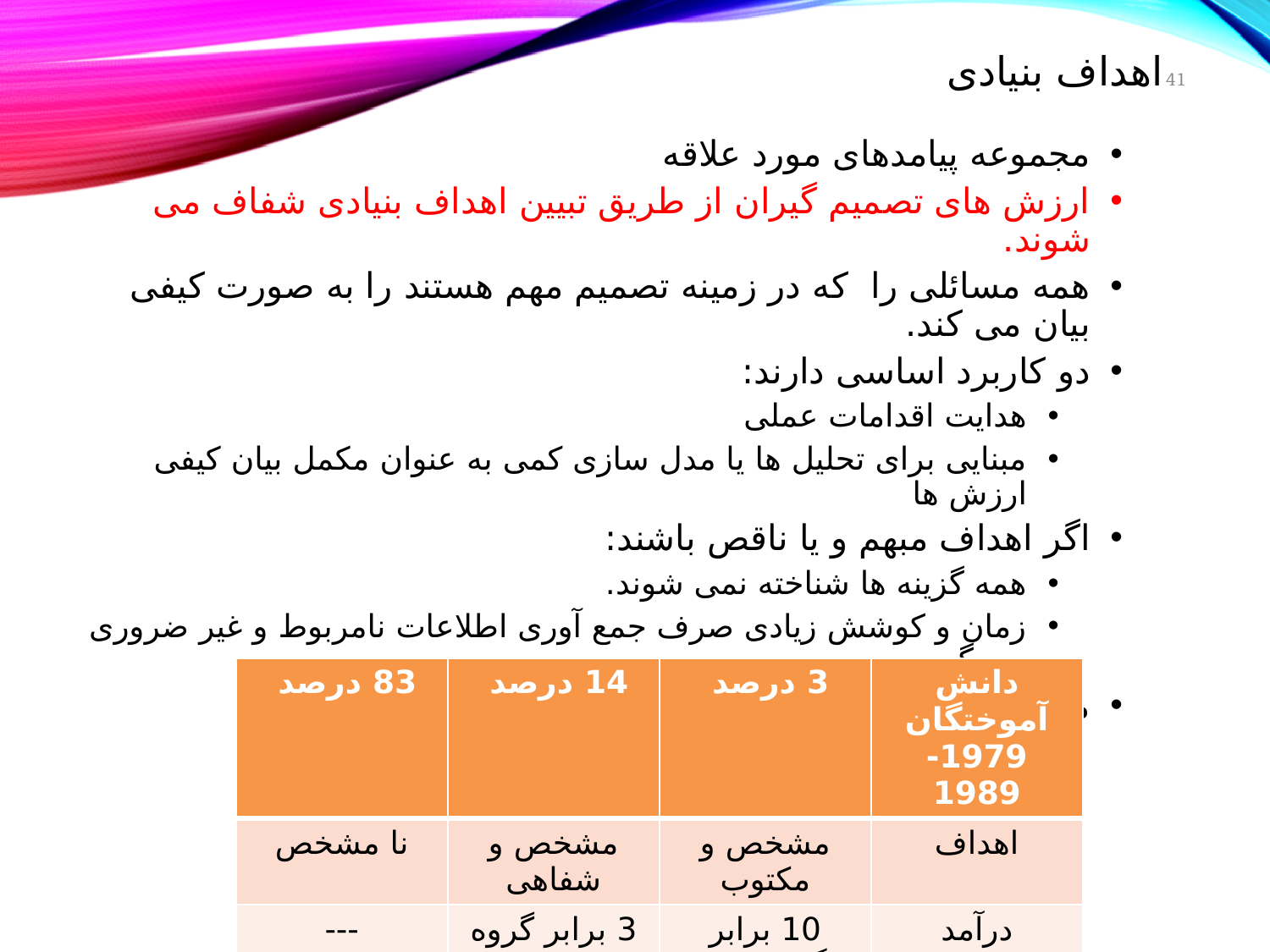

# اهداف بنیادی
41
مجموعه پیامدهای مورد علاقه
ارزش های تصمیم گیران از طریق تبیین اهداف بنیادی شفاف می شوند.
همه مسائلی را  که در زمینه تصمیم مهم هستند را به صورت کیفی بیان می کند.
دو کاربرد اساسی دارند:
هدایت اقدامات عملی
مبنایی برای تحلیل ها یا مدل سازی کمی به عنوان مکمل بیان کیفی ارزش ها
اگر اهداف مبهم و یا ناقص باشند:
همه گزینه ها شناخته نمی شوند.
زمان و کوشش زیادی صرف جمع آوری اطلاعات نامربوط و غیر ضروری می گردد.
مطالعه فارست ایچ پاتون:
بررسی دانش آموختگان دانشگاه هاروارد
| 83 درصد | 14 درصد | 3 درصد | دانش آموختگان 1979-1989 |
| --- | --- | --- | --- |
| نا مشخص | مشخص و شفاهی | مشخص و مکتوب | اهداف |
| --- | 3 برابر گروه اول | 10 برابر گروه دوم | درآمد |